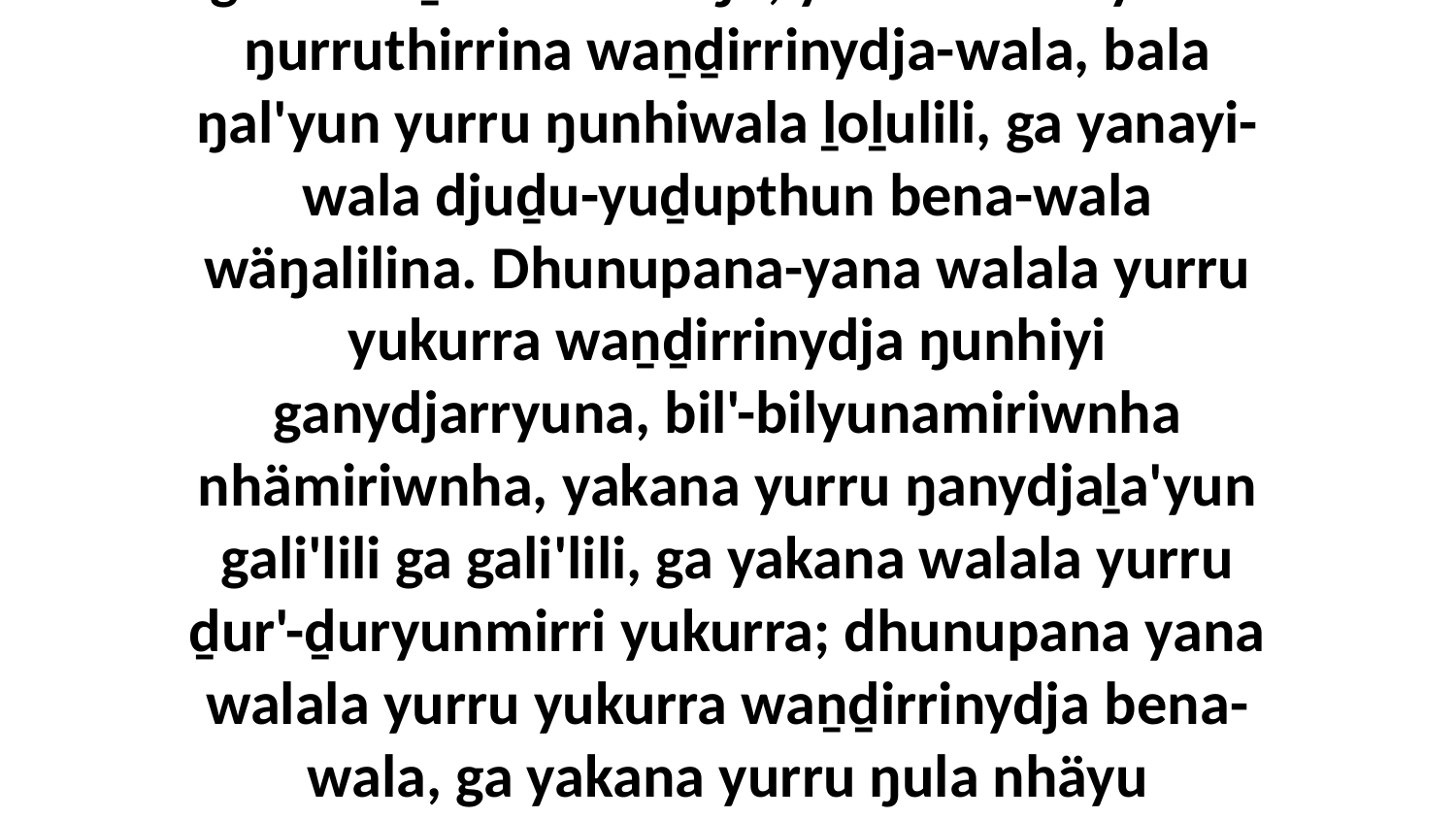

7-8 Yo, ŋunhiyinydja miriŋu biyapulnha gumurr-ḏälnha wal'ŋu, yana walala yurru ŋurruthirrina waṉḏirrinydja-wala, bala ŋal'yun yurru ŋunhiwala ḻoḻulili, ga yanayi-wala djuḏu-yuḏupthun bena-wala wäŋalilina. Dhunupana-yana walala yurru yukurra waṉḏirrinydja ŋunhiyi ganydjarryuna, bil'-bilyunamiriwnha nhämiriwnha, yakana yurru ŋanydjaḻa'yun gali'lili ga gali'lili, ga yakana walala yurru ḏur'-ḏuryunmirri yukurra; dhunupana yana walala yurru yukurra waṉḏirrinydja bena-wala, ga yakana yurru ŋula nhäyu ḏaḏawmaramanydja gulmaramanydja walalanha.